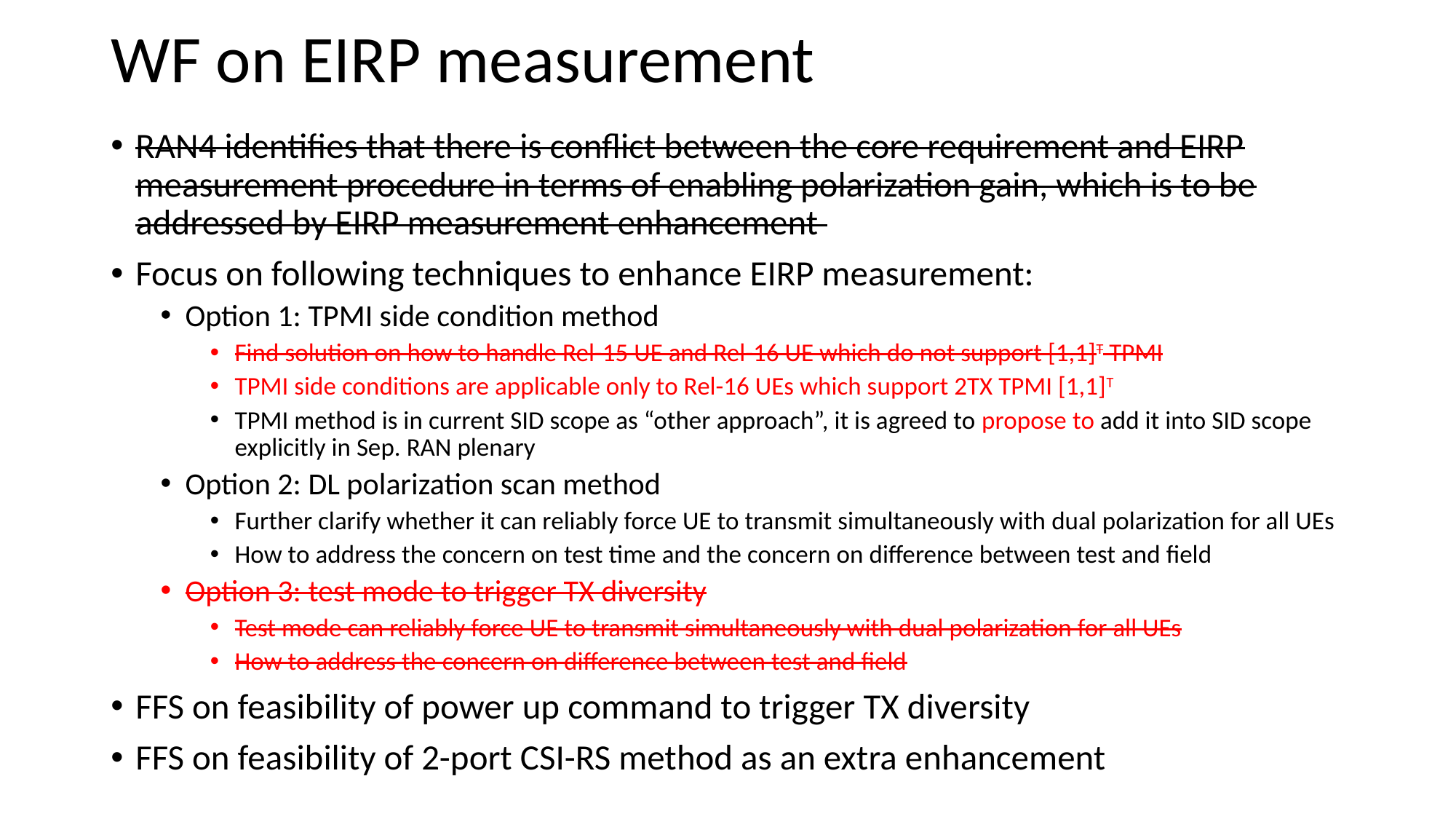

# WF on EIRP measurement
RAN4 identifies that there is conflict between the core requirement and EIRP measurement procedure in terms of enabling polarization gain, which is to be addressed by EIRP measurement enhancement
Focus on following techniques to enhance EIRP measurement:
Option 1: TPMI side condition method
Find solution on how to handle Rel-15 UE and Rel-16 UE which do not support [1,1]T TPMI
TPMI side conditions are applicable only to Rel-16 UEs which support 2TX TPMI [1,1]T
TPMI method is in current SID scope as “other approach”, it is agreed to propose to add it into SID scope explicitly in Sep. RAN plenary
Option 2: DL polarization scan method
Further clarify whether it can reliably force UE to transmit simultaneously with dual polarization for all UEs
How to address the concern on test time and the concern on difference between test and field
Option 3: test mode to trigger TX diversity
Test mode can reliably force UE to transmit simultaneously with dual polarization for all UEs
How to address the concern on difference between test and field
FFS on feasibility of power up command to trigger TX diversity
FFS on feasibility of 2-port CSI-RS method as an extra enhancement